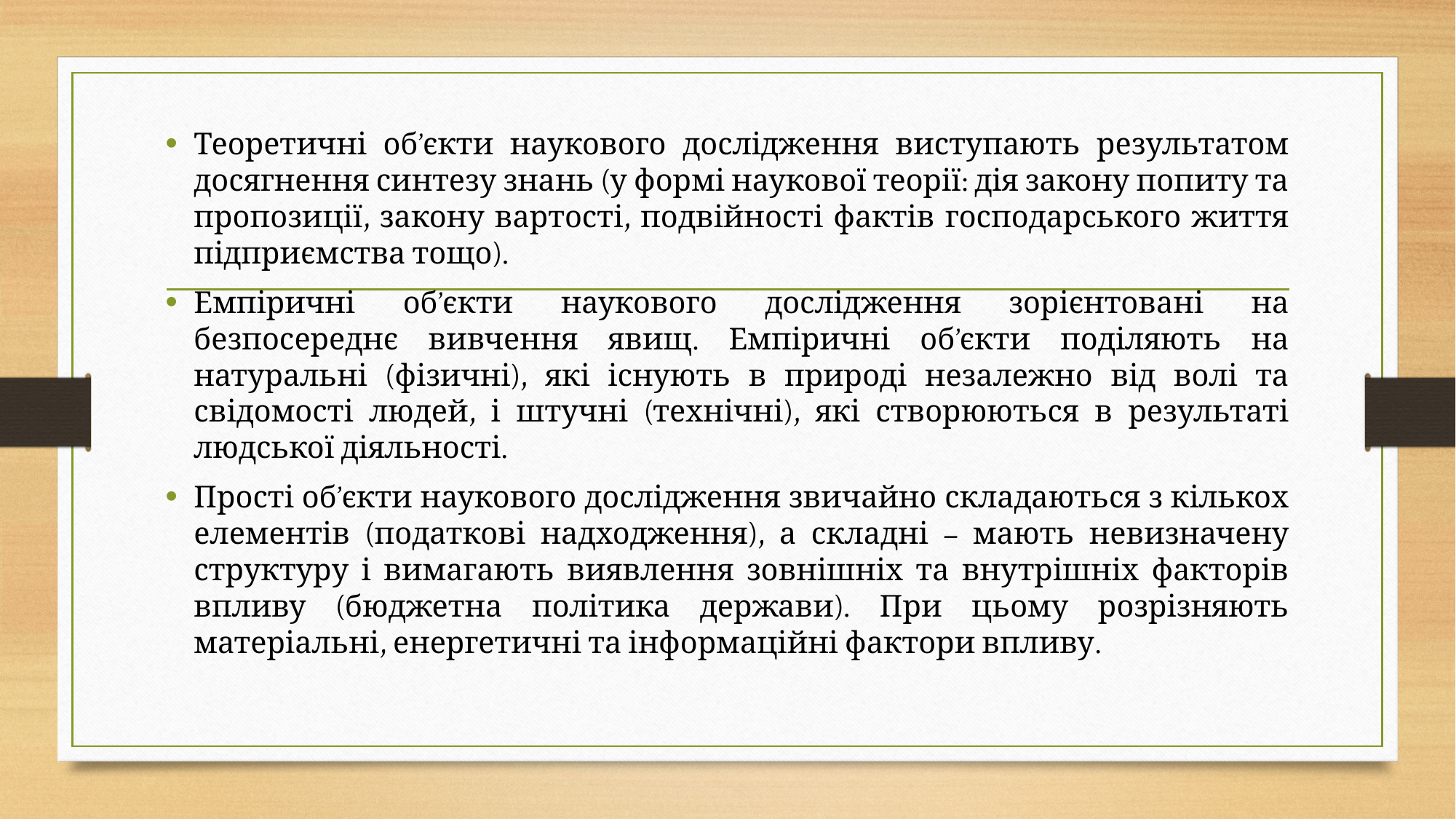

Теоретичні об’єкти наукового дослідження виступають результатом досягнення синтезу знань (у формі наукової теорії: дія закону попиту та пропозиції, закону вартості, подвійності фактів господарського життя підприємства тощо).
Емпіричні об’єкти наукового дослідження зорієнтовані на безпосереднє вивчення явищ. Емпіричні об’єкти поділяють на натуральні (фізичні), які існують в природі незалежно від волі та свідомості людей, і штучні (технічні), які створюються в результаті людської діяльності.
Прості об’єкти наукового дослідження звичайно складаються з кількох елементів (податкові надходження), а складні – мають невизначену структуру і вимагають виявлення зовнішніх та внутрішніх факторів впливу (бюджетна політика держави). При цьому розрізняють матеріальні, енергетичні та інформаційні фактори впливу.